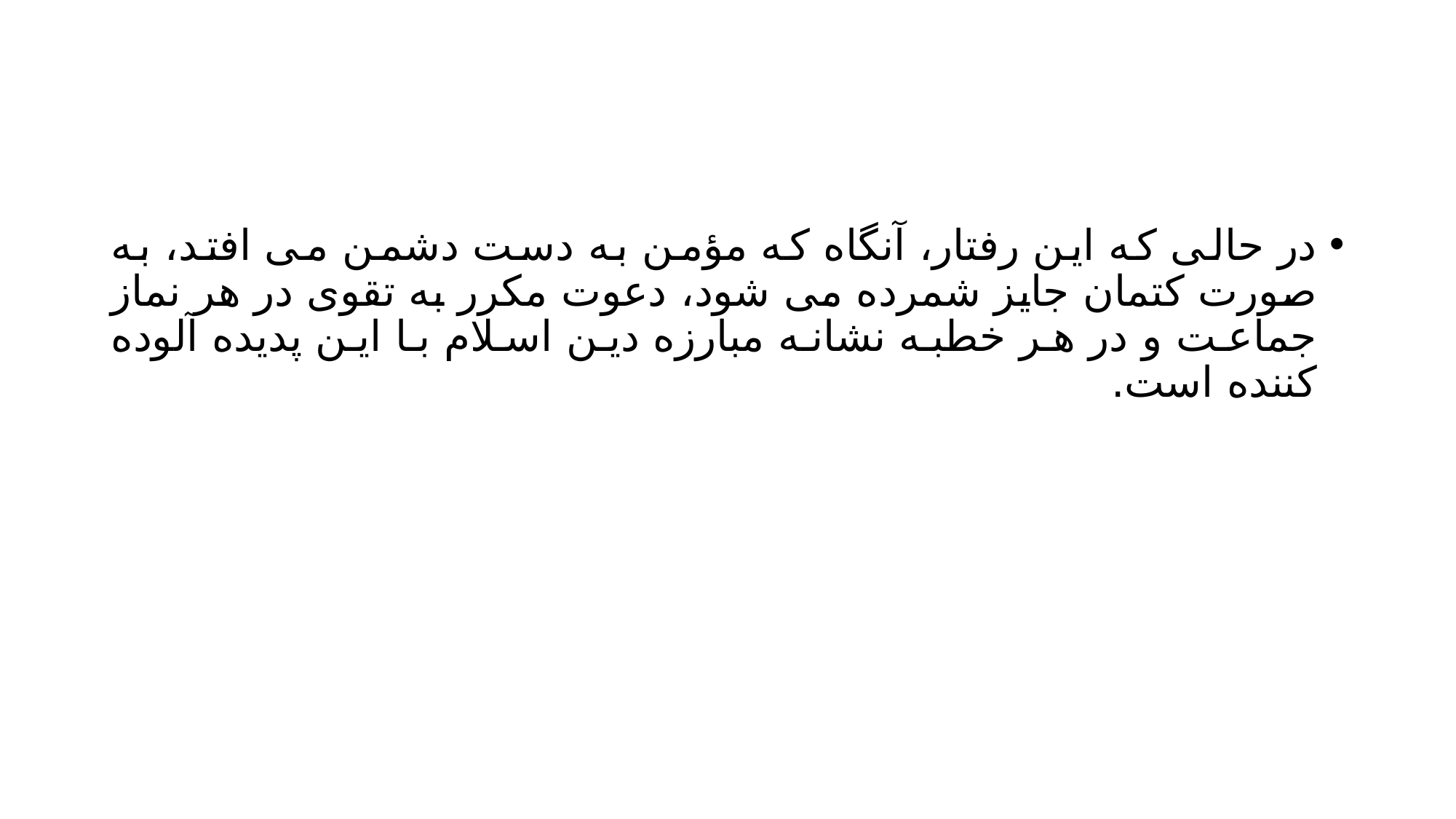

#
در حالی که این رفتار، آنگاه که مؤمن به دست دشمن می افتد، به صورت کتمان جایز شمرده می شود، دعوت مکرر به تقوی در هر نماز جماعت و در هر خطبه نشانه مبارزه دین اسلام با این پدیده آلوده کننده است.